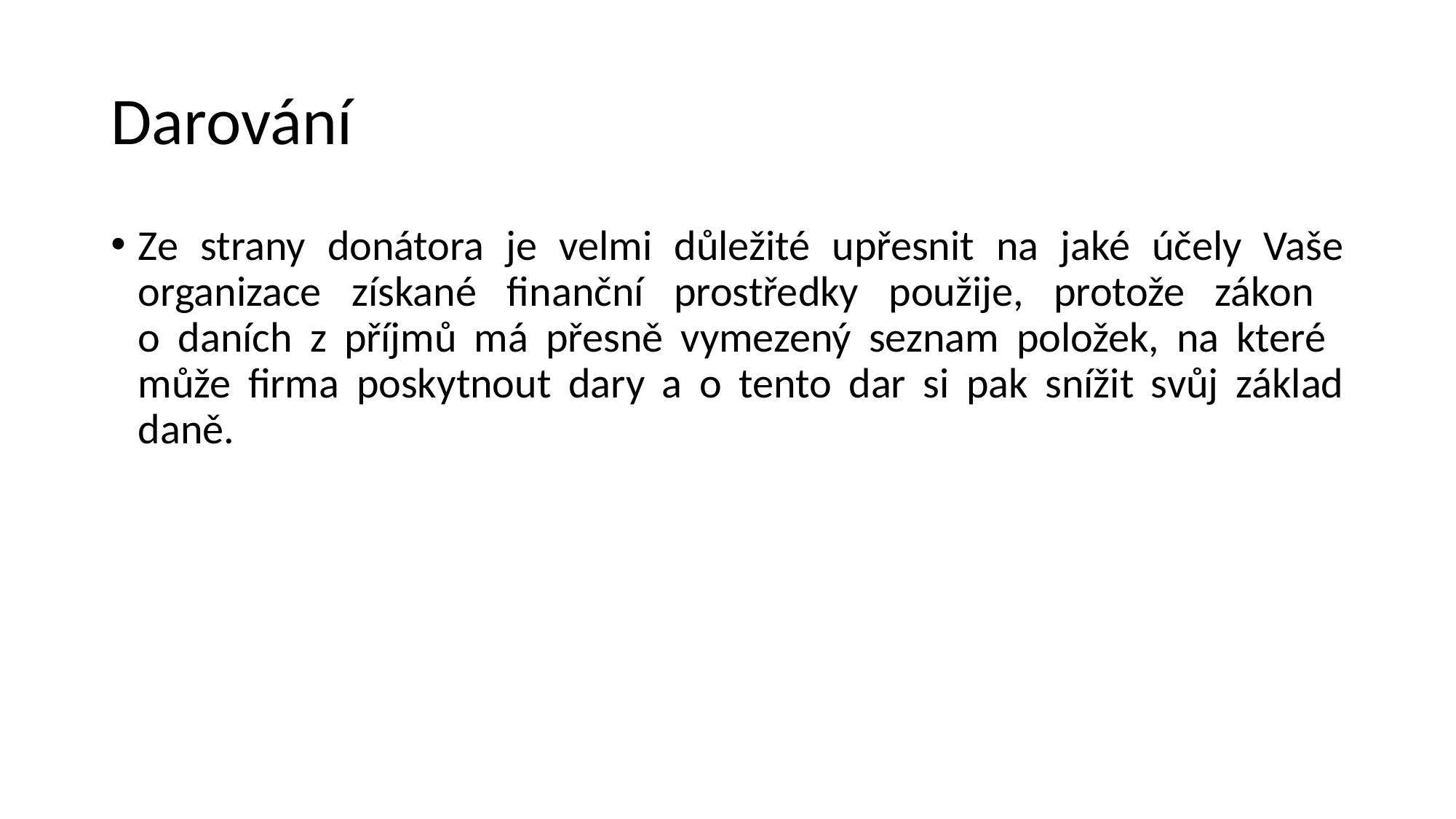

# Darování
Ze strany donátora je velmi důležité upřesnit na jaké účely Vaše organizace získané finanční prostředky použije, protože zákon
o daních z příjmů má přesně vymezený seznam položek, na které  může firma poskytnout dary a o tento dar si pak snížit svůj základ daně.